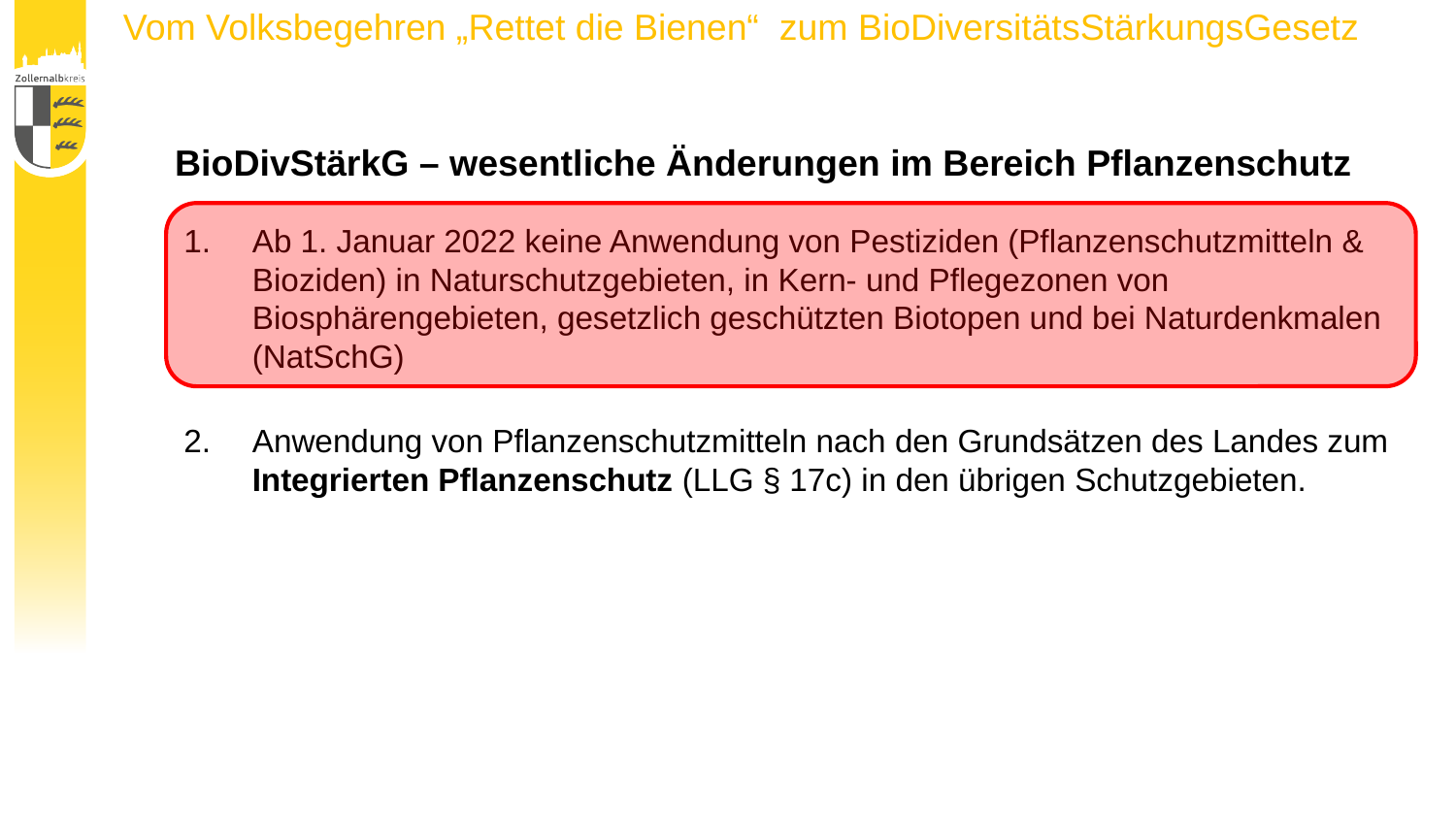

Vom Volksbegehren „Rettet die Bienen“  zum BioDiversitätsStärkungsGesetz
BioDivStärkG – wesentliche Änderungen im Bereich Pflanzenschutz

Ab 1. Januar 2022 keine Anwendung von Pestiziden (Pflanzenschutzmitteln & Bioziden) in Naturschutzgebieten, in Kern- und Pflegezonen von Biosphärengebieten, gesetzlich geschützten Biotopen und bei Naturdenkmalen (NatSchG)
Anwendung von Pflanzenschutzmitteln nach den Grundsätzen des Landes zum Integrierten Pflanzenschutz (LLG § 17c) in den übrigen Schutzgebieten.